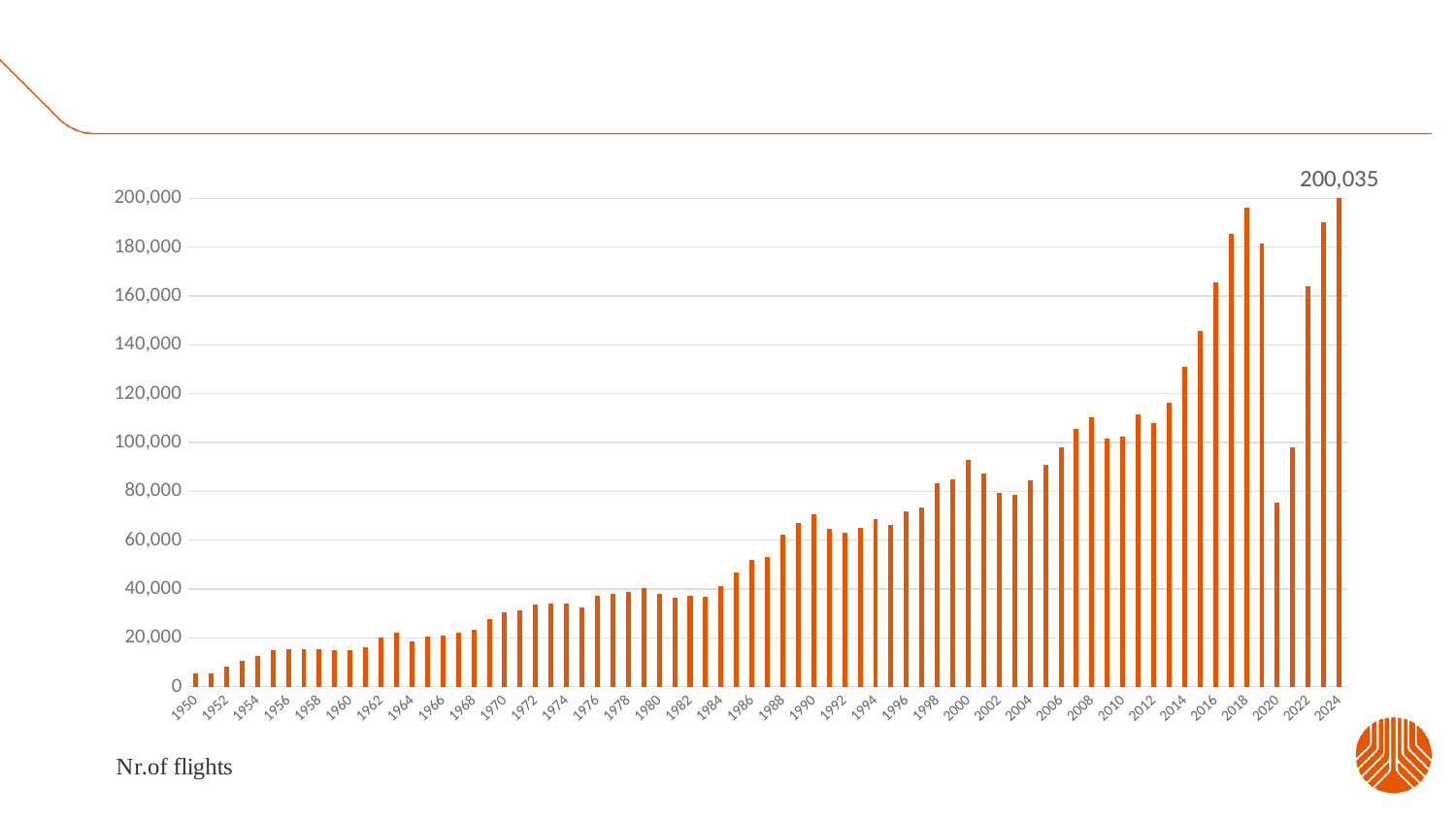

# Reykjavik control area – international traffic

### Chart

| Category | Series 1 | Column1 |
|---|---|---|
| 1950 | 5506.0 | None |
| 1951 | 5559.0 | None |
| 1952 | 8207.0 | None |
| 1953 | 10456.0 | None |
| 1954 | 12705.0 | None |
| 1955 | 14953.0 | None |
| 1956 | 15567.0 | None |
| 1957 | 15410.0 | None |
| 1958 | 15200.0 | None |
| 1959 | 15139.0 | None |
| 1960 | 14797.0 | None |
| 1961 | 16161.0 | None |
| 1962 | 20325.0 | None |
| 1963 | 22284.0 | None |
| 1964 | 18705.0 | None |
| 1965 | 20483.0 | None |
| 1966 | 20767.0 | None |
| 1967 | 22138.0 | None |
| 1968 | 23509.0 | None |
| 1969 | 27851.0 | None |
| 1970 | 30426.0 | None |
| 1971 | 31380.0 | None |
| 1972 | 33534.0 | None |
| 1973 | 34140.0 | None |
| 1974 | 34109.0 | None |
| 1975 | 32324.0 | None |
| 1976 | 37210.0 | None |
| 1977 | 37958.0 | None |
| 1978 | 39022.0 | None |
| 1979 | 40258.0 | None |
| 1980 | 38010.0 | None |
| 1981 | 36608.0 | None |
| 1982 | 37263.0 | None |
| 1983 | 36668.0 | None |
| 1984 | 41369.0 | None |
| 1985 | 46918.0 | None |
| 1986 | 51810.0 | None |
| 1987 | 53113.0 | None |
| 1988 | 62174.0 | None |
| 1989 | 66929.0 | None |
| 1990 | 70589.0 | None |
| 1991 | 64660.0 | None |
| 1992 | 63102.0 | None |
| 1993 | 64955.0 | None |
| 1994 | 68679.0 | None |
| 1995 | 66292.0 | None |
| 1996 | 71631.0 | None |
| 1997 | 73355.0 | None |
| 1998 | 83295.0 | None |
| 1999 | 85005.0 | None |
| 2000 | 92685.0 | None |
| 2001 | 87337.0 | None |
| 2002 | 79460.0 | None |
| 2003 | 78642.0 | None |
| 2004 | 84616.0 | None |
| 2005 | 90970.0 | None |
| 2006 | 97874.0 | None |
| 2007 | 105414.0 | None |
| 2008 | 110366.0 | None |
| 2009 | 101503.0 | None |
| 2010 | 102275.0 | None |
| 2011 | 111489.0 | None |
| 2012 | 107998.0 | None |
| 2013 | 116326.0 | None |
| 2014 | 130856.0 | None |
| 2015 | 145891.0 | None |
| 2016 | 165636.0 | None |
| 2017 | 185296.0 | None |
| 2018 | 196001.0 | None |
| 2019 | 181393.0 | None |
| 2020 | 75386.0 | None |
| 2021 | 98051.0 | None |
| 2022 | 164071.0 | None |
| 2023 | 190194.0 | None |
| 2024 | 200035.0 | None |